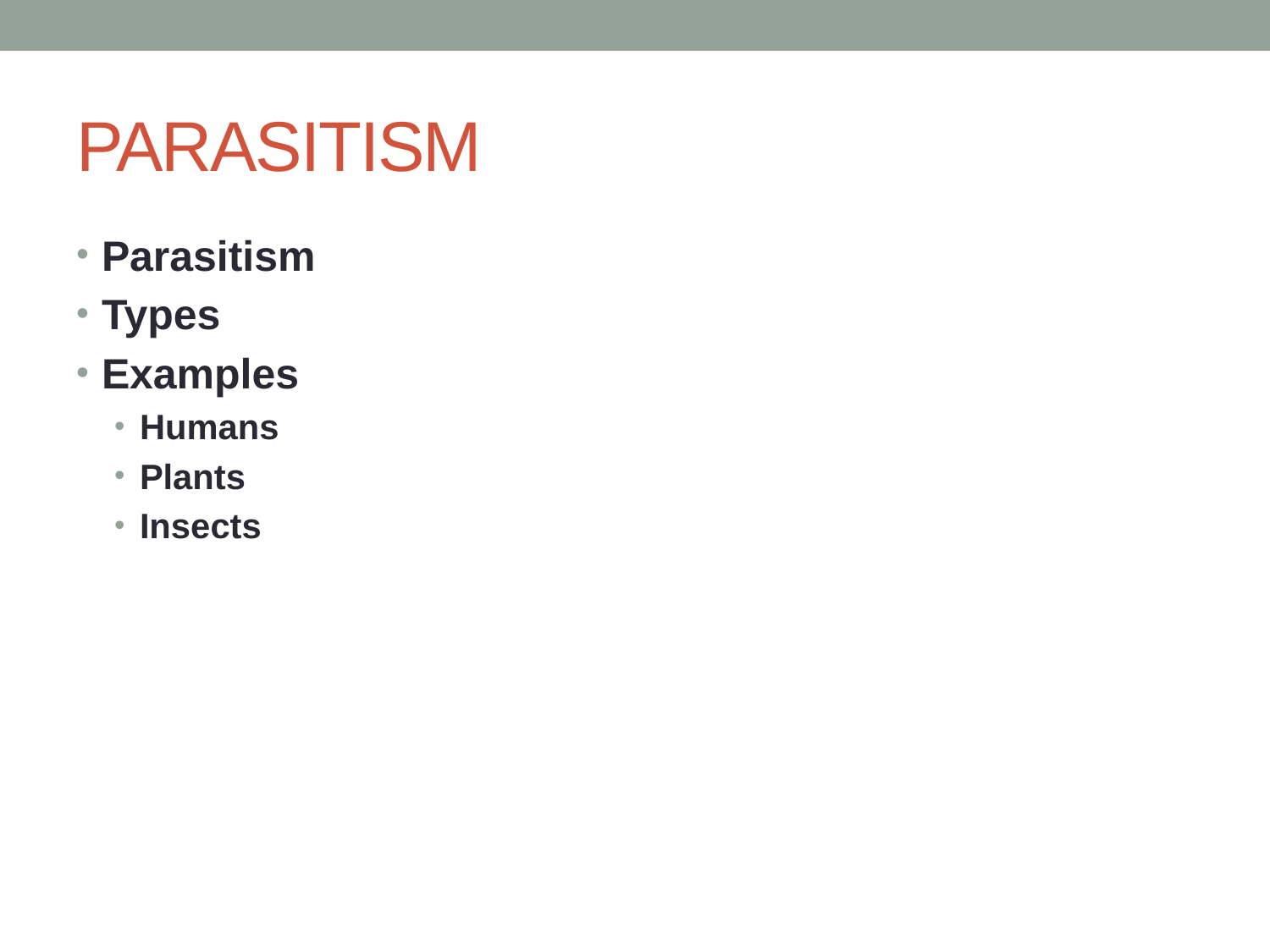

# PARASITISM
Parasitism
Types
Examples
Humans
Plants
Insects